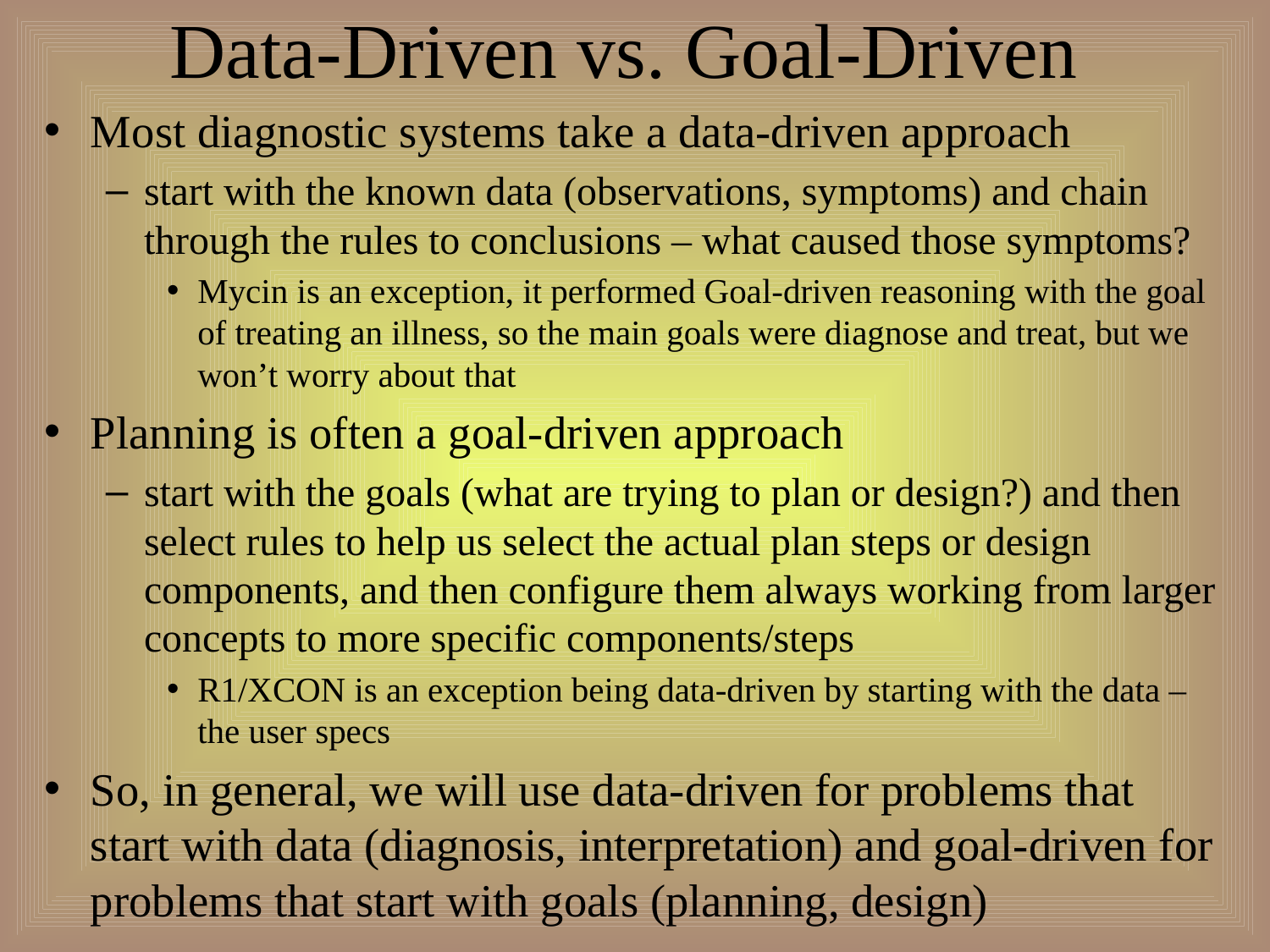

# Data-Driven vs. Goal-Driven
Most diagnostic systems take a data-driven approach
start with the known data (observations, symptoms) and chain through the rules to conclusions – what caused those symptoms?
Mycin is an exception, it performed Goal-driven reasoning with the goal of treating an illness, so the main goals were diagnose and treat, but we won’t worry about that
Planning is often a goal-driven approach
start with the goals (what are trying to plan or design?) and then select rules to help us select the actual plan steps or design components, and then configure them always working from larger concepts to more specific components/steps
R1/XCON is an exception being data-driven by starting with the data – the user specs
So, in general, we will use data-driven for problems that start with data (diagnosis, interpretation) and goal-driven for problems that start with goals (planning, design)